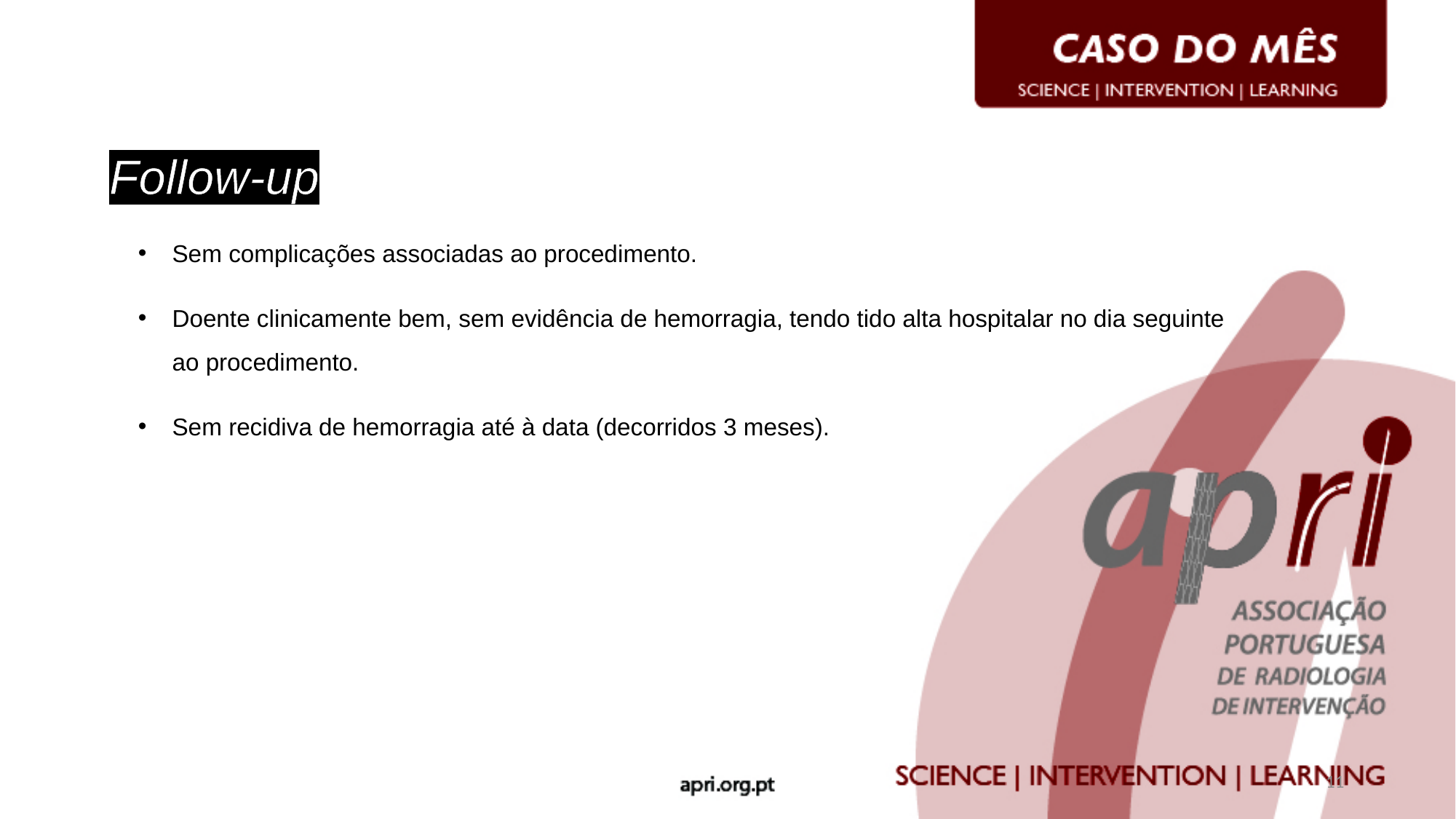

# Follow-up
Sem complicações associadas ao procedimento.
Doente clinicamente bem, sem evidência de hemorragia, tendo tido alta hospitalar no dia seguinte ao procedimento.
Sem recidiva de hemorragia até à data (decorridos 3 meses).
11